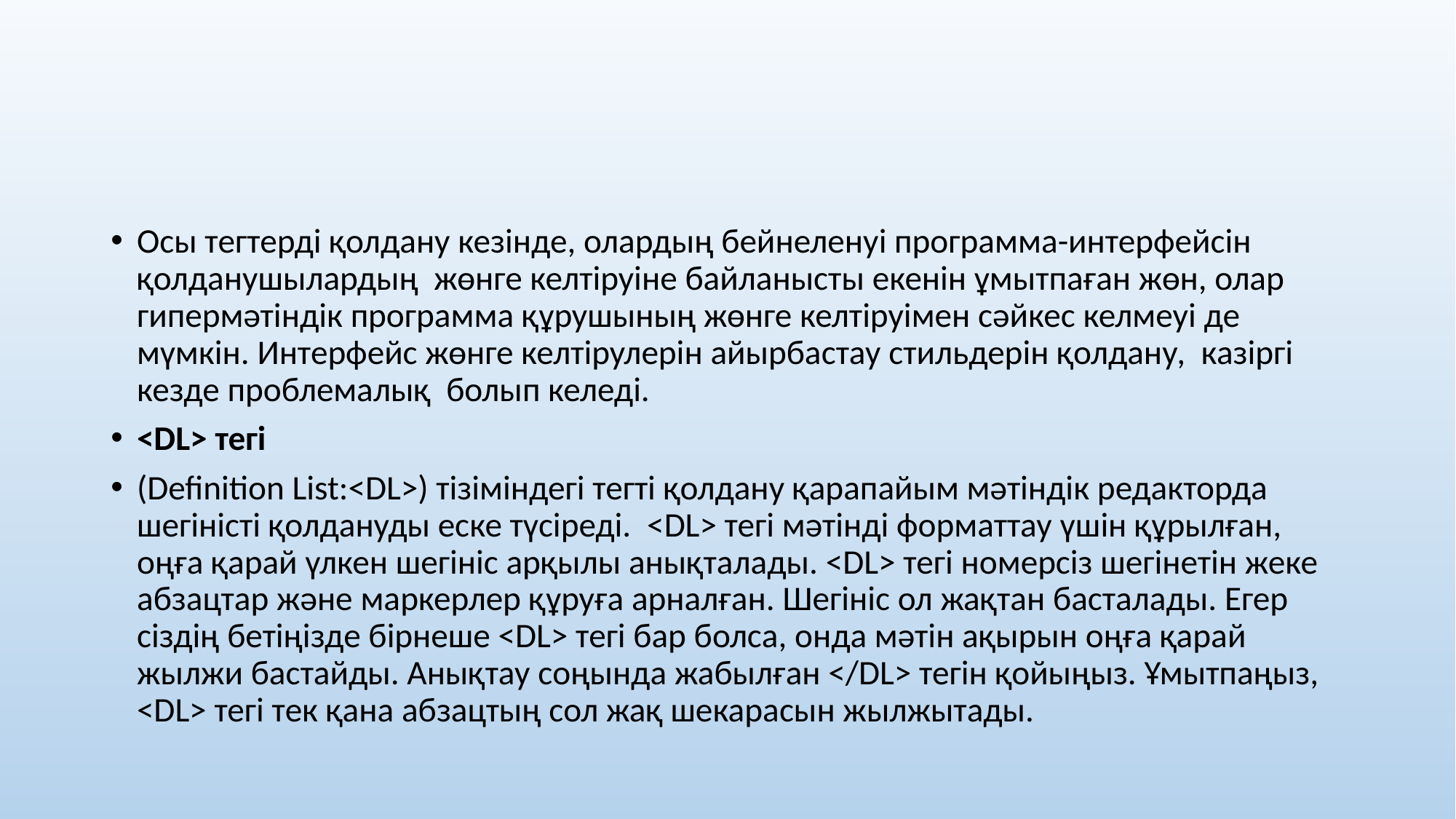

#
Осы тегтерді қолдану кезінде, олардың бейнеленуі программа-интерфейсін қолданушылардың  жөнге келтіруіне байланысты екенін ұмытпаған жөн, олар гипермәтіндік программа құрушының жөнге келтіруімен сәйкес келмеуі де мүмкін. Интерфейс жөнге келтірулерін айырбастау стильдерін қолдану,  казіргі кезде проблемалық  болып келеді.
<DL> тегі
(Definition List:<DL>) тізіміндегі тегті қолдану қарапайым мәтіндік редакторда шегіністі қолдануды еске түсіреді.  <DL> тегі мәтінді форматтау үшін құрылған, оңға қарай үлкен шегініс арқылы анықталады. <DL> тегі номерсіз шегінетін жеке абзацтар және маркерлер құруға арналған. Шегініс ол жақтан басталады. Егер сіздің бетіңізде бірнеше <DL> тегі бар болса, онда мәтін ақырын оңға қарай жылжи бастайды. Анықтау соңында жабылған </DL> тегін қойыңыз. Ұмытпаңыз, <DL> тегі тек қана абзацтың сол жақ шекарасын жылжытады.